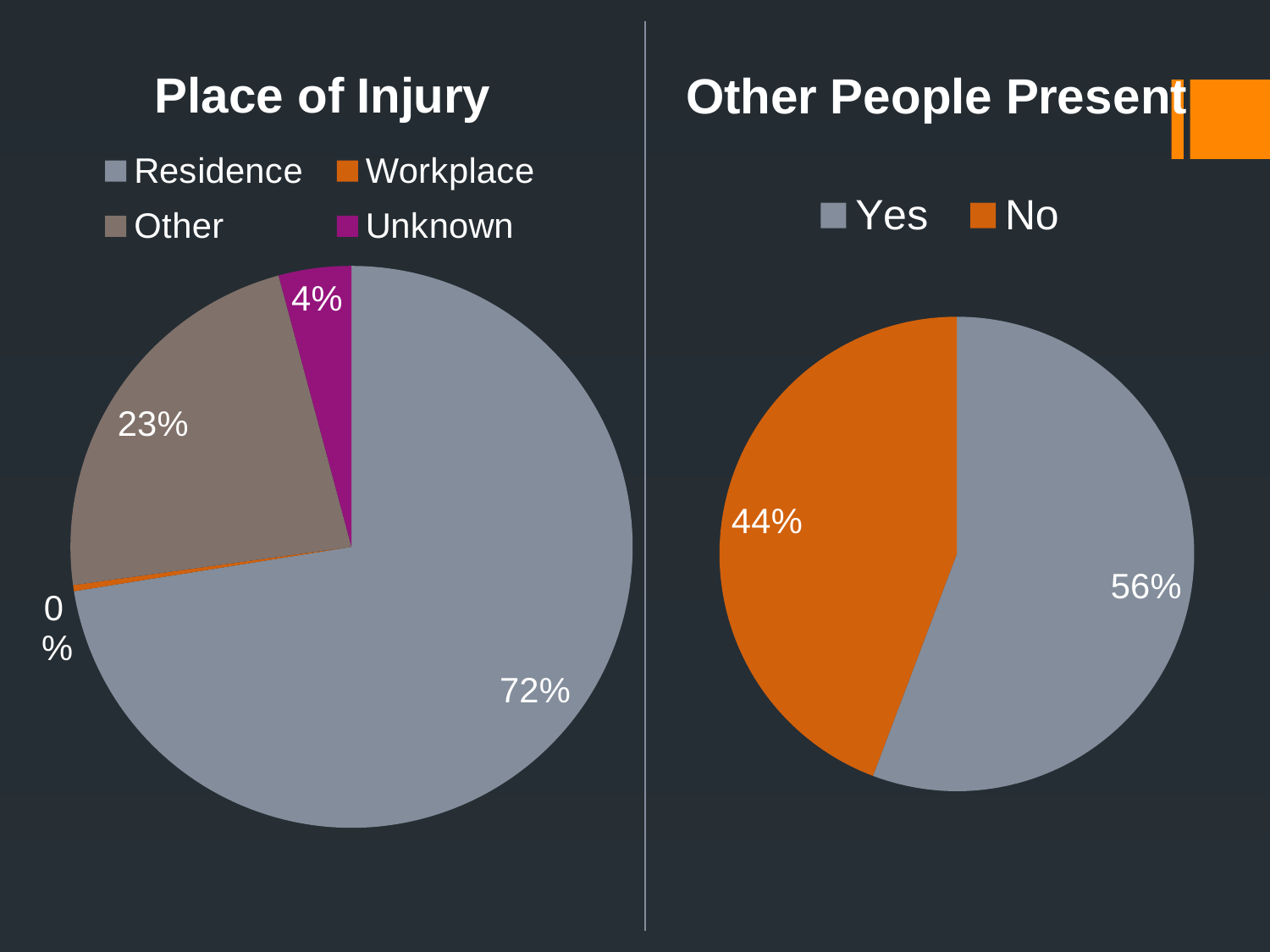

### Chart: Place of Injury

| Category |  |
|---|---|
| Residence | 208.0 |
| Workplace | 1.0 |
| Other | 66.0 |
| Unknown | 12.0 |

### Chart: Other People Present

| Category |  |
|---|---|
| Yes | 160.0 |
| No | 127.0 |